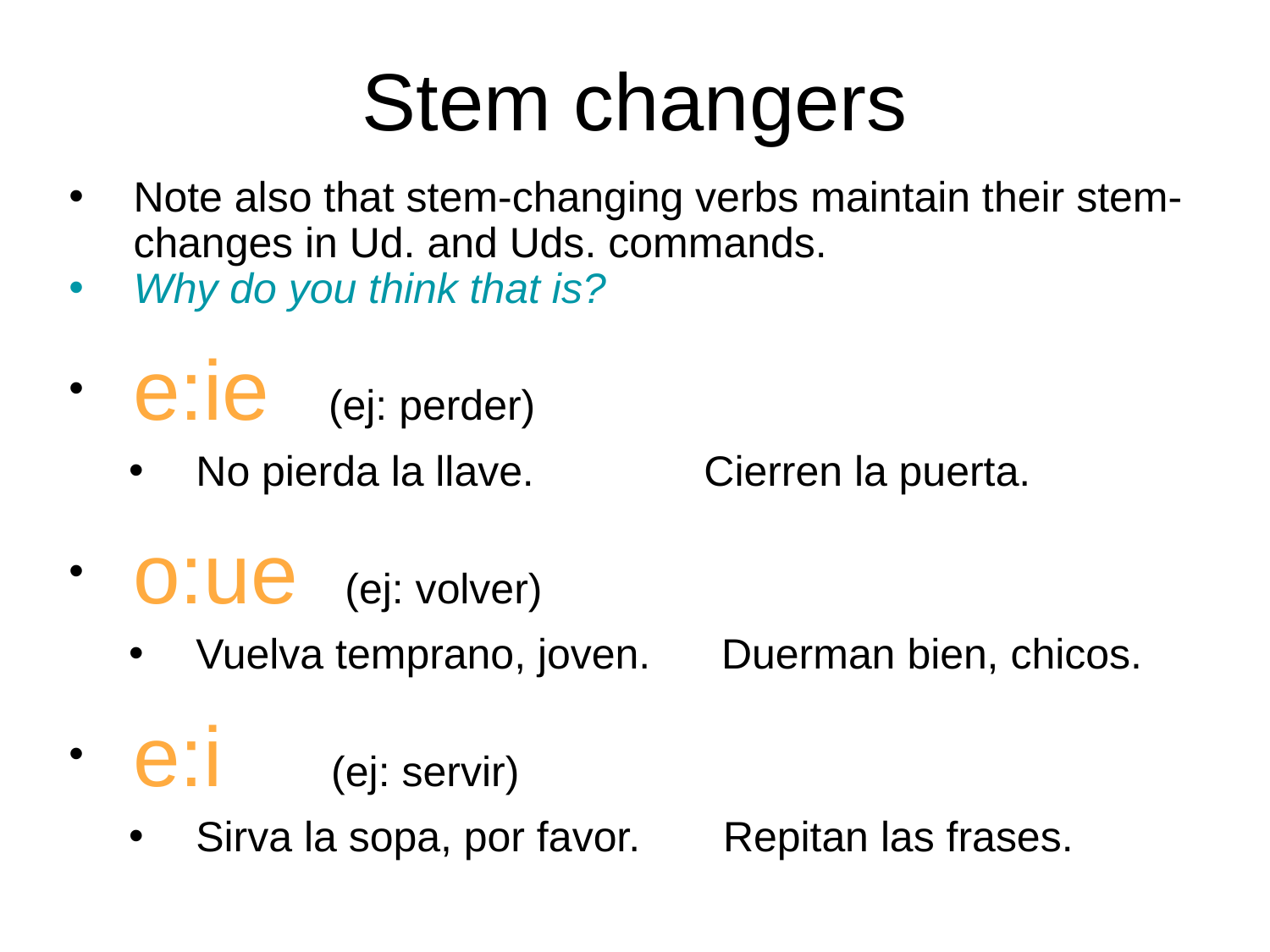

# Stem changers
Note also that stem-changing verbs maintain their stem-changes in Ud. and Uds. commands.
Why do you think that is?
e:ie     (ej: perder)
No pierda la llave.		Cierren la puerta.
o:ue    (ej: volver)
Vuelva temprano, joven.      Duerman bien, chicos.
e:i 	      (ej: servir)
Sirva la sopa, por favor.       Repitan las frases.